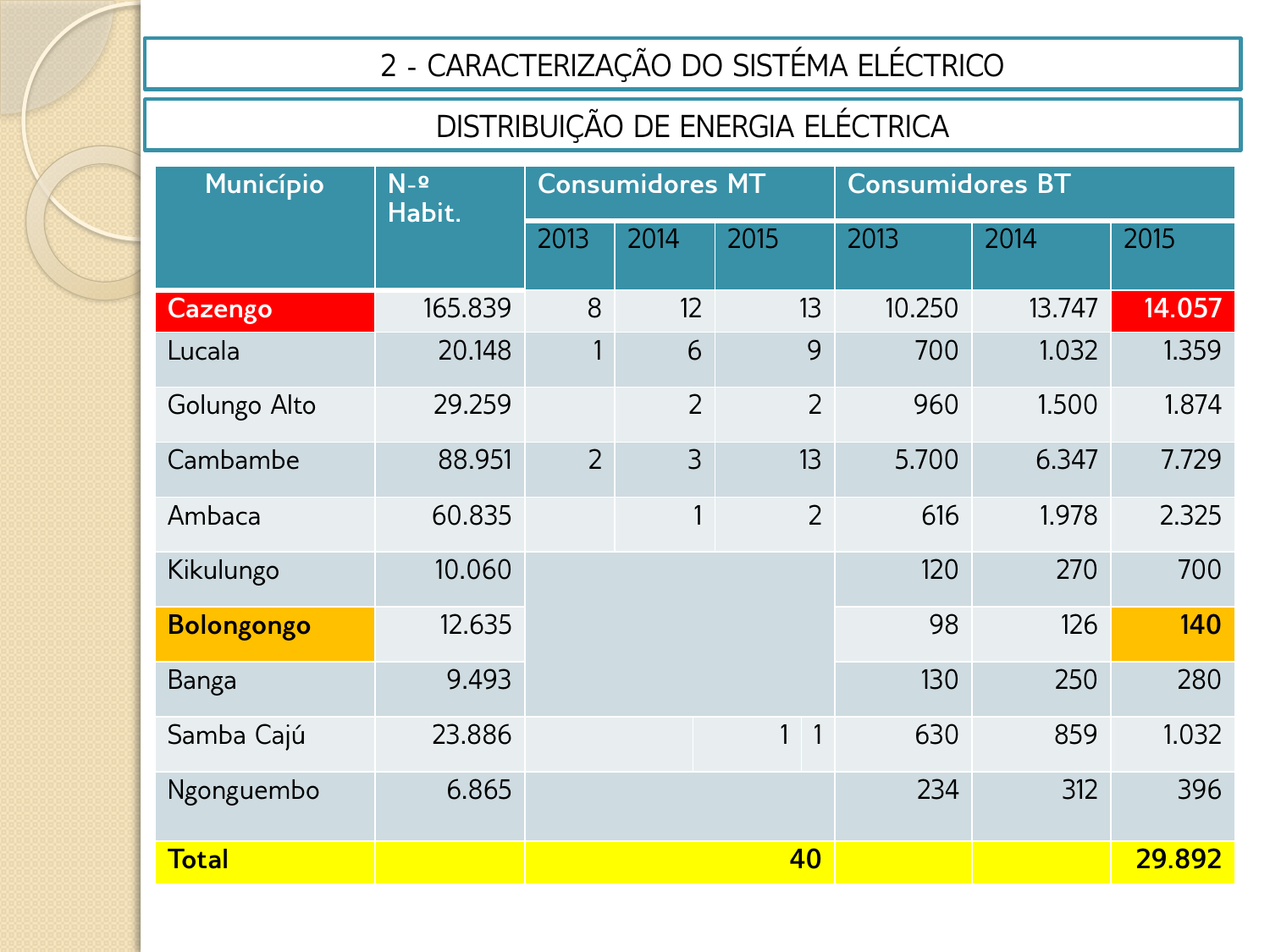

# 2 - CARACTERIZAÇÃO DO SISTÉMA ELÉCTRICO
DISTRIBUIÇÃO DE ENERGIA ELÉCTRICA
| Município | N-º Habit. | Consumidores MT |  |  |  |  | Consumidores BT |  |  |
| --- | --- | --- | --- | --- | --- | --- | --- | --- | --- |
|  |  | 2013 | 2014 |  | 2015 |  | 2013 | 2014 | 2015 |
| Cazengo | 165.839 | 8 | 12 |  | 13 |  | 10.250 | 13.747 | 14.057 |
| Lucala | 20.148 | 1 | 6 |  | 9 |  | 700 | 1.032 | 1.359 |
| Golungo Alto | 29.259 |  | 2 |  | 2 |  | 960 | 1.500 | 1.874 |
| Cambambe | 88.951 | 2 | 3 |  | 13 |  | 5.700 | 6.347 | 7.729 |
| Ambaca | 60.835 |  | 1 |  | 2 |  | 616 | 1.978 | 2.325 |
| Kikulungo | 10.060 |  |  |  |  |  | 120 | 270 | 700 |
| Bolongongo | 12.635 |  |  |  |  |  | 98 | 126 | 140 |
| Banga | 9.493 |  |  |  |  |  | 130 | 250 | 280 |
| Samba Cajú | 23.886 |  |  | 1 |  | 1 | 630 | 859 | 1.032 |
| Ngonguembo | 6.865 |  |  |  |  |  | 234 | 312 | 396 |
| Total |  | 40 |  |  |  |  |  |  | 29.892 |